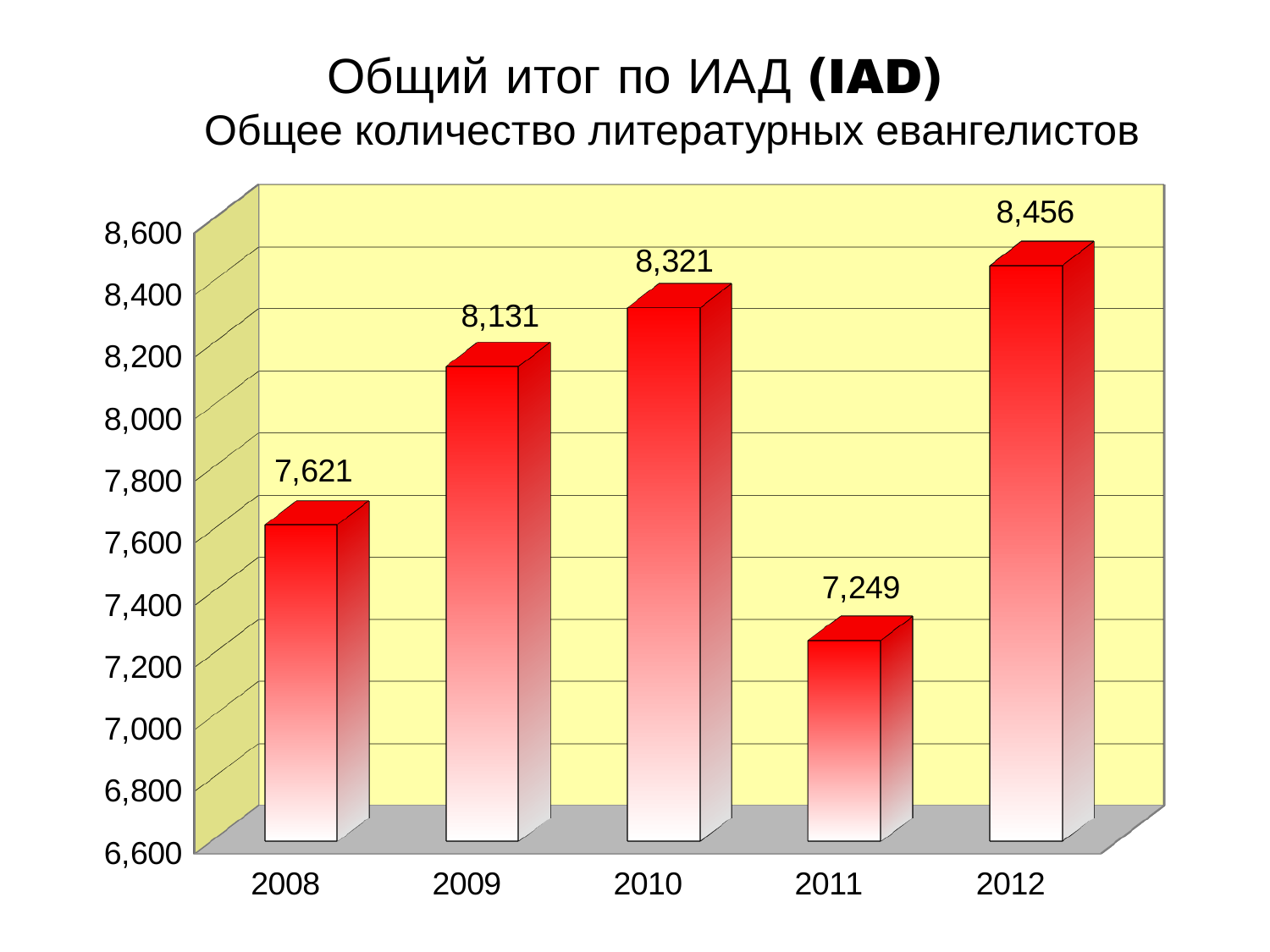

Общий итог по ИАД (IAD)
Общее количество литературных евангелистов

[unsupported chart]